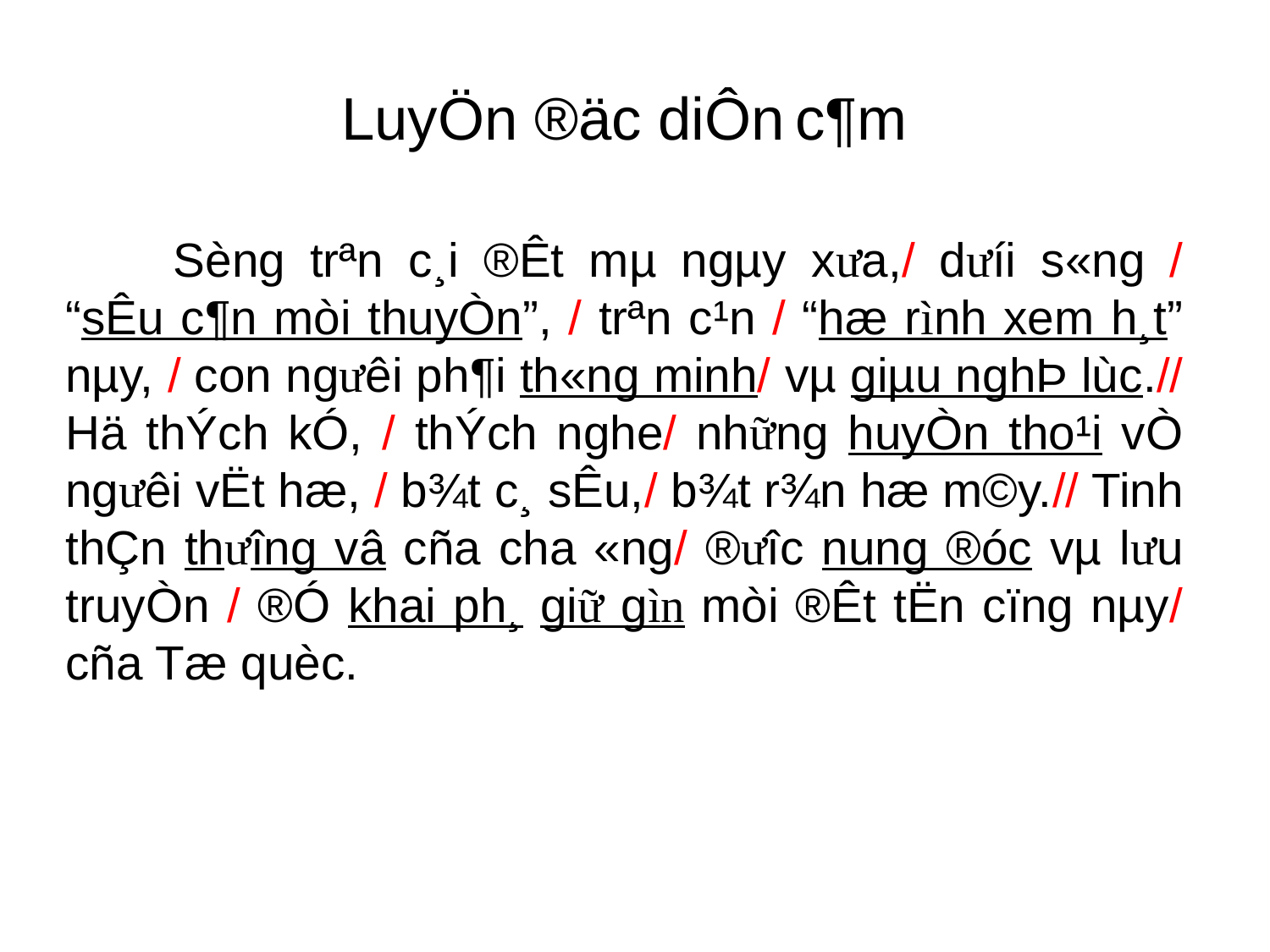

LuyÖn ®äc diÔn c¶m

	Sèng trªn c¸i ®Êt mµ ngµy xư­a,/ d­ư­íi s«ng / “sÊu c¶n mòi thuyÒn”, / trªn c¹n / “hæ rình xem h¸t” nµy, / con ngư­­êi ph¶i th«ng minh/ vµ giµu nghÞ lùc.// Hä thÝch kÓ, / thÝch nghe/ những huyÒn tho¹i vÒ ngưêi vËt hæ, / b¾t c¸ sÊu,/ b¾t r¾n hæ m©y.// Tinh thÇn th­ư­îng vâ cña cha «ng/ ®­ư­îc nung ®óc vµ l­ư­u truyÒn / ®Ó khai ph¸ giữ gìn mòi ®Êt tËn cïng nµy/ cña Tæ quèc.